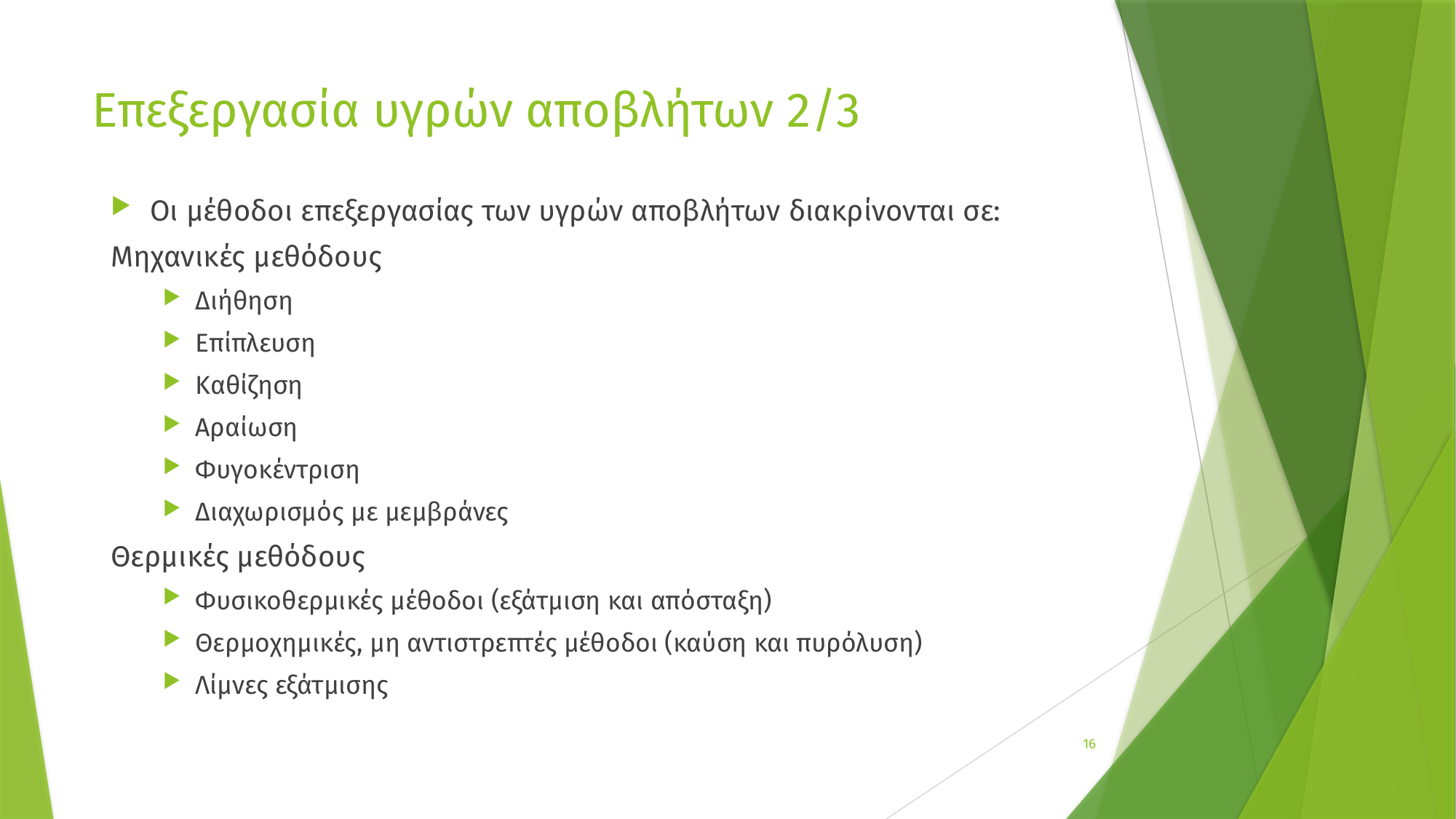

# Επεξεργασία υγρών αποβλήτων 2/3
Οι μέθοδοι επεξεργασίας των υγρών αποβλήτων διακρίνονται σε:
Μηχανικές μεθόδους
Διήθηση
Επίπλευση
Καθίζηση
Αραίωση
Φυγοκέντριση
Διαχωρισμός με μεμβράνες
Θερμικές μεθόδους
Φυσικοθερμικές μέθοδοι (εξάτμιση και απόσταξη)
Θερμοχημικές, μη αντιστρεπτές μέθοδοι (καύση και πυρόλυση)
Λίμνες εξάτμισης

16